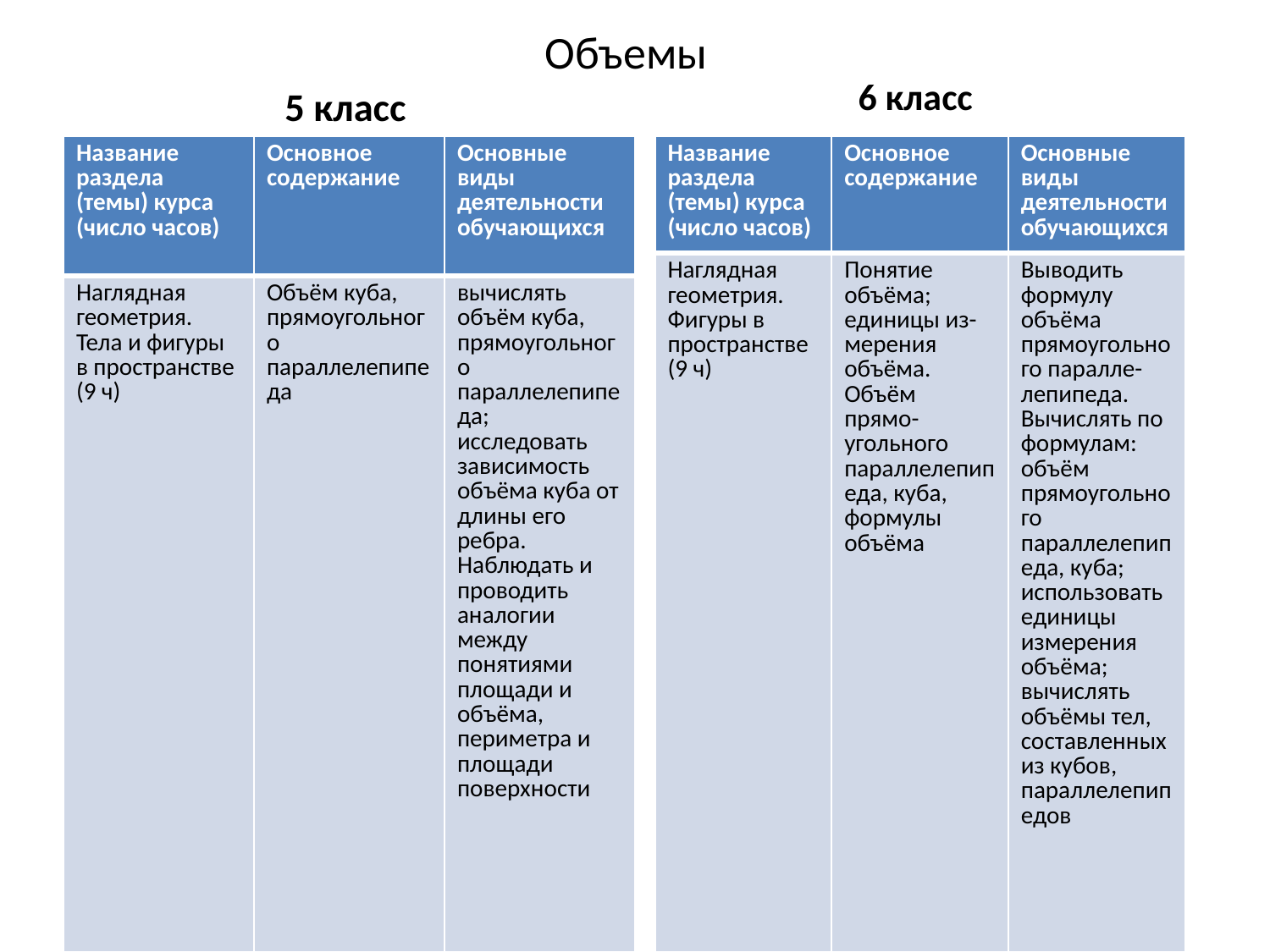

# Объемы
5 класс
6 класс
| Название раздела (темы) курса (число часов) | Основное содержание | Основные виды деятельности обучающихся |
| --- | --- | --- |
| Наглядная геометрия. Тела и фигуры в пространстве (9 ч) | Объём куба, прямоугольного параллелепипеда | вычислять объём куба, прямоугольного параллелепипеда; исследовать зависимость объёма куба от длины его ребра. Наблюдать и проводить аналогии между понятиями площади и объёма, периметра и площади поверхности |
| Название раздела (темы) курса (число часов) | Основное содержание | Основные виды деятельности обучающихся |
| --- | --- | --- |
| Наглядная геометрия. Фигуры в пространстве (9 ч) | Понятие объёма; единицы из- мерения объёма. Объём прямо- угольного параллелепипеда, куба, формулы объёма | Выводить формулу объёма прямоугольного паралле- лепипеда. Вычислять по формулам: объём прямоугольного параллелепипеда, куба; использовать единицы измерения объёма; вычислять объёмы тел, составленных из кубов, параллелепипедов |